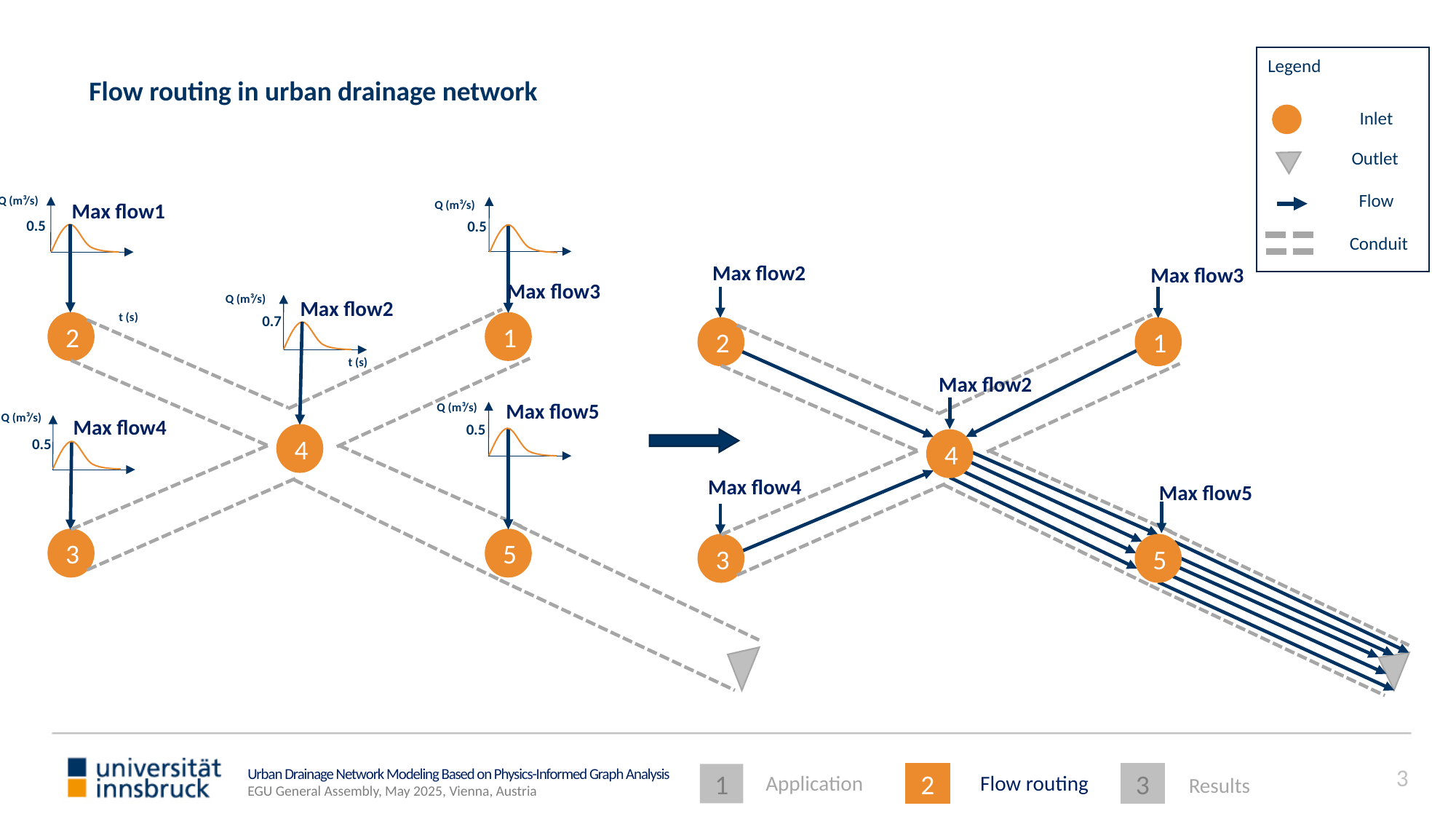

Legend
Inlet

Outlet

Flow
Conduit
Flow routing in urban drainage network
Q (m³/s)
0.5

t (s)
Q (m³/s)
0.7

t (s)
Q (m³/s)
Max flow1
Max flow3
Max flow2
2
1
Max flow5
Max flow4
4
3
5

0.5

Q (m³/s)
Q (m³/s)
0.5

0.5

Max flow2
Max flow3
2
1
Max flow2
4
Max flow4
Max flow5
3
5

3
Urban Drainage Network Modeling Based on Physics-Informed Graph Analysis
EGU General Assembly, May 2025, Vienna, Austria
3
Application
Flow routing
1
2
Results